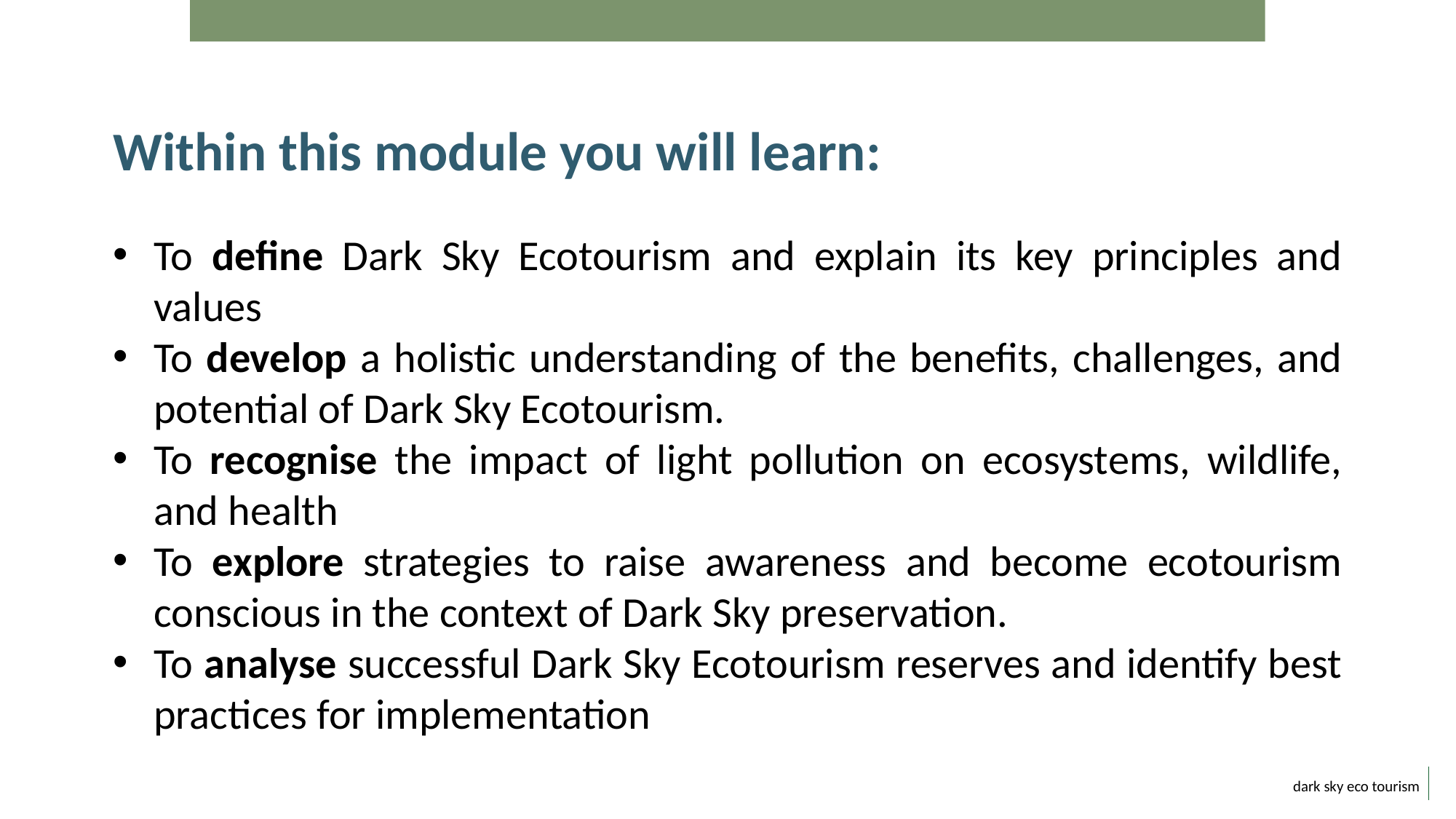

Within this module you will learn:
To define Dark Sky Ecotourism and explain its key principles and values
To develop a holistic understanding of the benefits, challenges, and potential of Dark Sky Ecotourism.
To recognise the impact of light pollution on ecosystems, wildlife, and health
To explore strategies to raise awareness and become ecotourism conscious in the context of Dark Sky preservation.
To analyse successful Dark Sky Ecotourism reserves and identify best practices for implementation